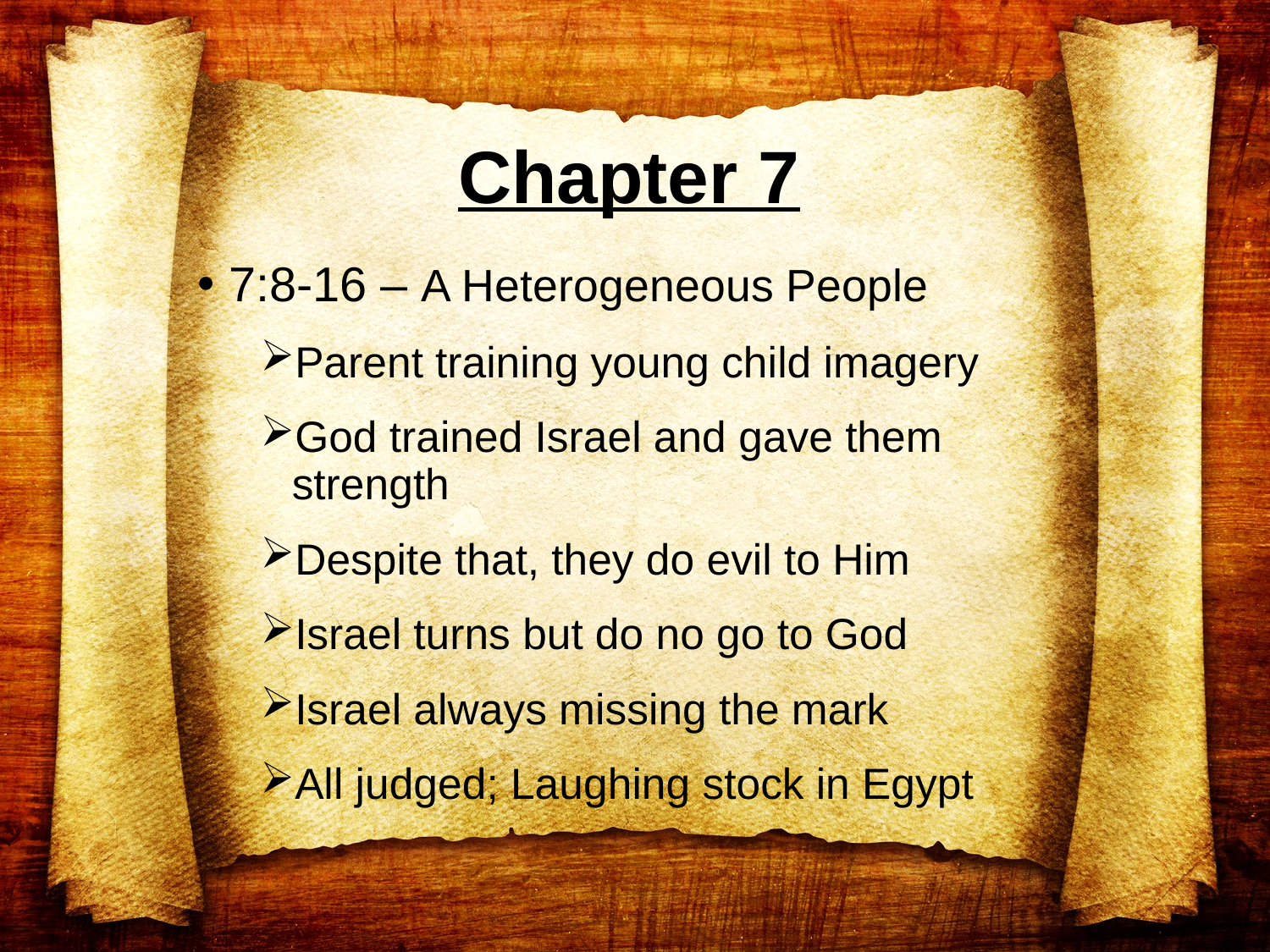

# Chapter 7
7:8-16 – A Heterogeneous People
Parent training young child imagery
God trained Israel and gave them strength
Despite that, they do evil to Him
Israel turns but do no go to God
Israel always missing the mark
All judged; Laughing stock in Egypt